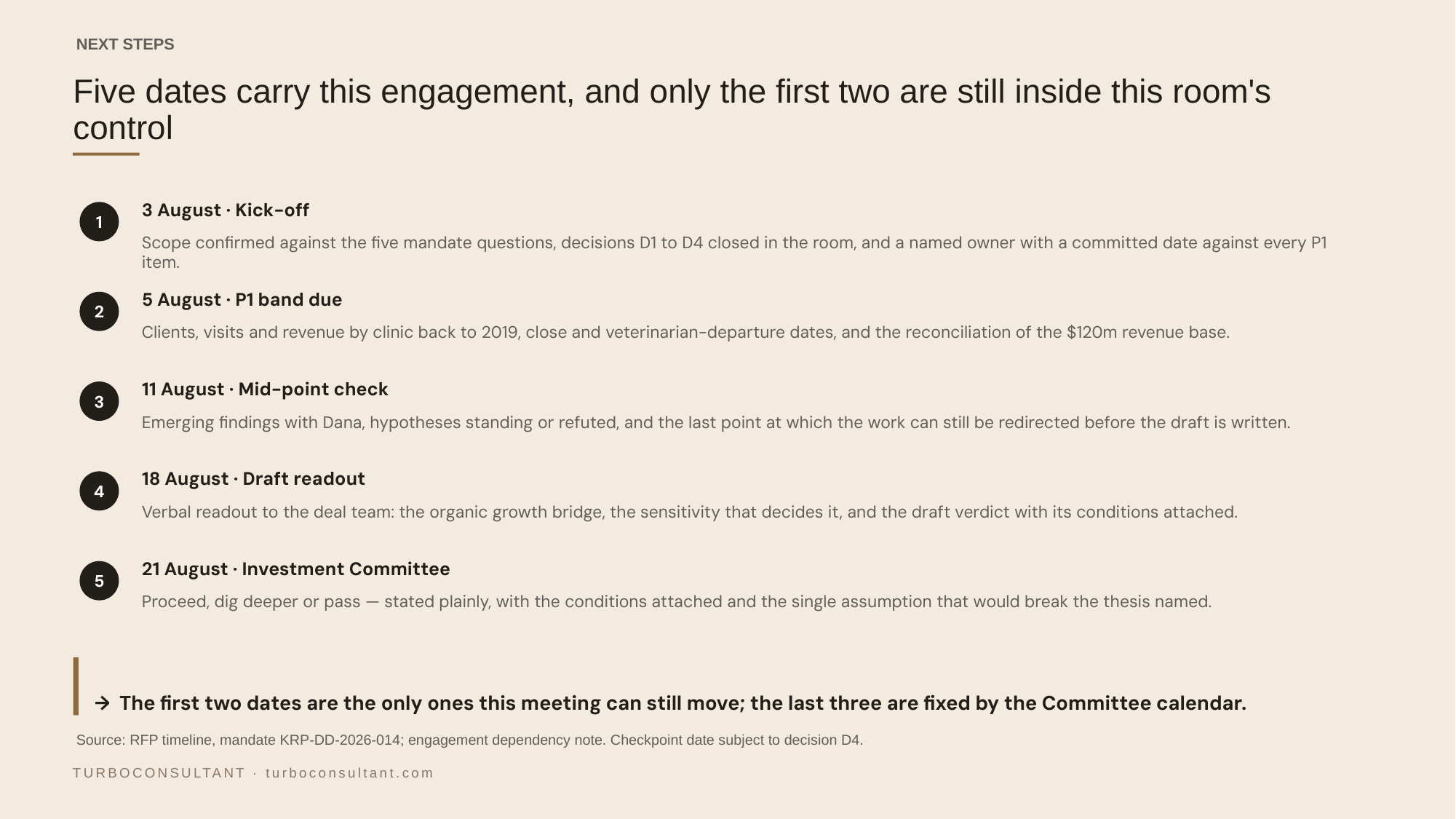

NEXT STEPS
# Five dates carry this engagement, and only the first two are still inside this room's control
3 August · Kick-off
1
Scope confirmed against the five mandate questions, decisions D1 to D4 closed in the room, and a named owner with a committed date against every P1 item.
5 August · P1 band due
2
Clients, visits and revenue by clinic back to 2019, close and veterinarian-departure dates, and the reconciliation of the $120m revenue base.
11 August · Mid-point check
3
Emerging findings with Dana, hypotheses standing or refuted, and the last point at which the work can still be redirected before the draft is written.
18 August · Draft readout
4
Verbal readout to the deal team: the organic growth bridge, the sensitivity that decides it, and the draft verdict with its conditions attached.
21 August · Investment Committee
5
Proceed, dig deeper or pass — stated plainly, with the conditions attached and the single assumption that would break the thesis named.

→  The first two dates are the only ones this meeting can still move; the last three are fixed by the Committee calendar.
Source: RFP timeline, mandate KRP-DD-2026-014; engagement dependency note. Checkpoint date subject to decision D4.